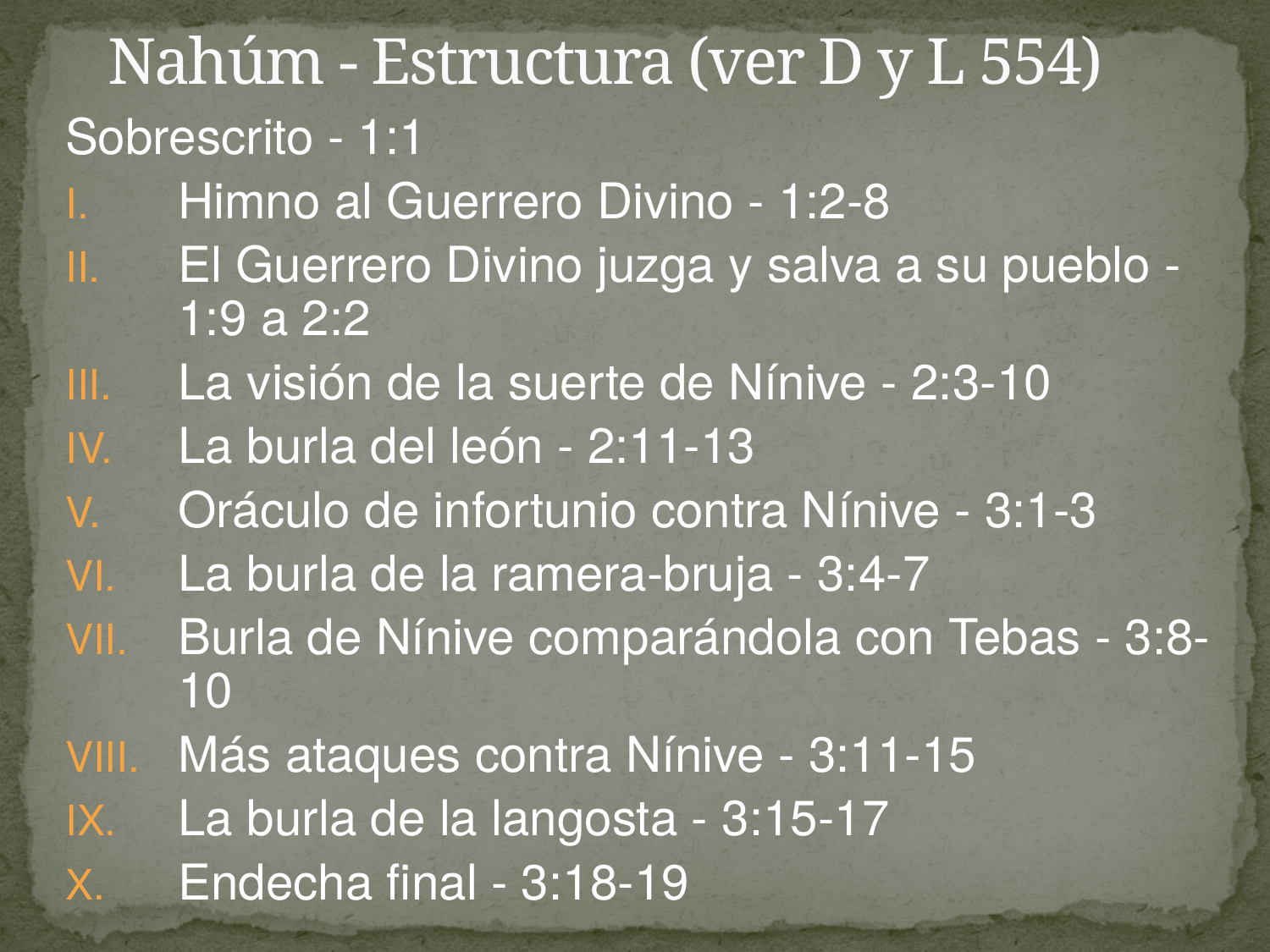

# Nahúm - Estructura (ver D y L 554)
Sobrescrito - 1:1
Himno al Guerrero Divino - 1:2-8
El Guerrero Divino juzga y salva a su pueblo - 1:9 a 2:2
La visión de la suerte de Nínive - 2:3-10
La burla del león - 2:11-13
Oráculo de infortunio contra Nínive - 3:1-3
La burla de la ramera-bruja - 3:4-7
Burla de Nínive comparándola con Tebas - 3:8-10
Más ataques contra Nínive - 3:11-15
La burla de la langosta - 3:15-17
Endecha final - 3:18-19